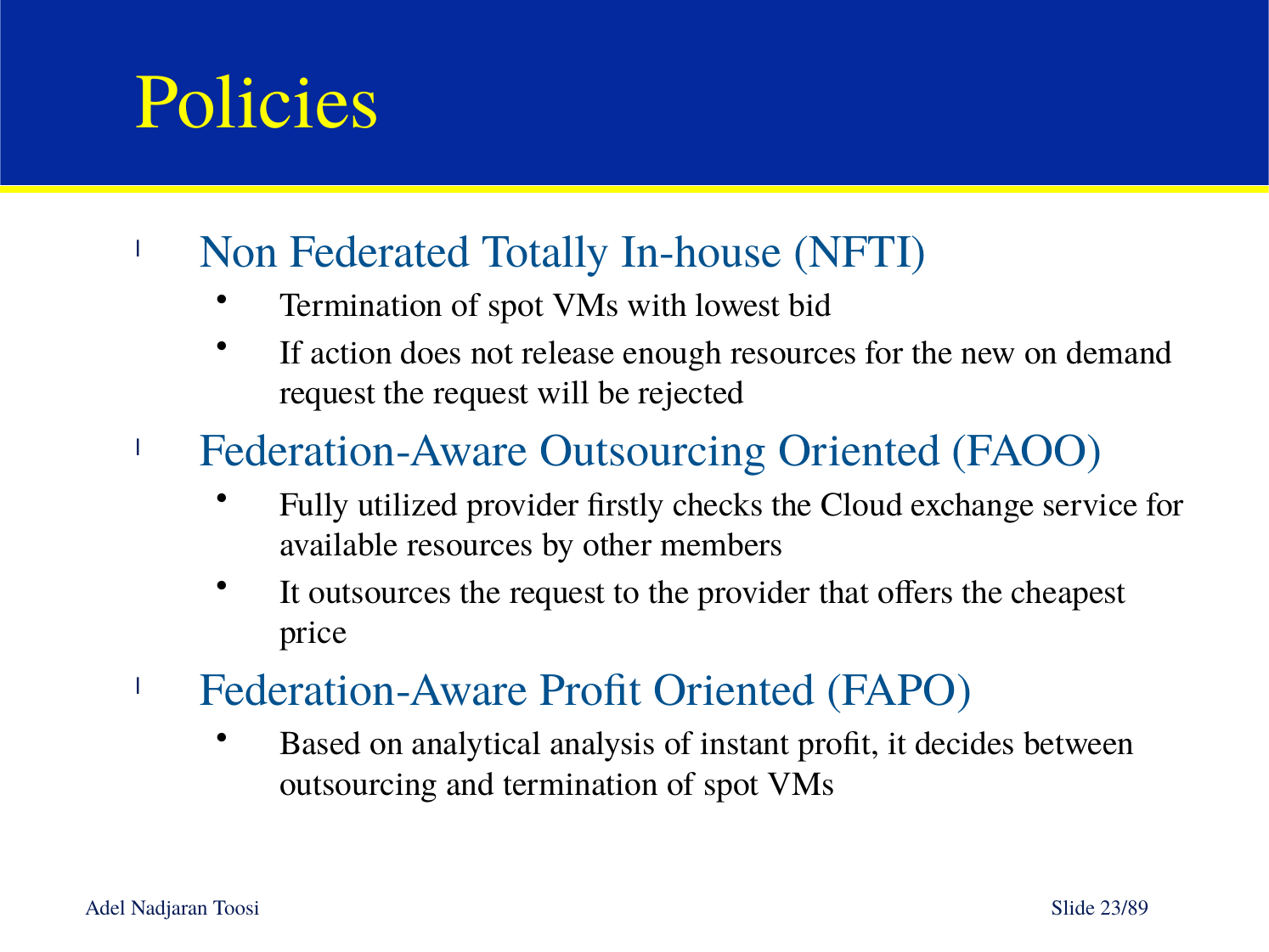

# Policies
Non Federated Totally In-house (NFTI)
Termination of spot VMs with lowest bid
If action does not release enough resources for the new on demand request the request will be rejected
Federation-Aware Outsourcing Oriented (FAOO)
Fully utilized provider firstly checks the Cloud exchange service for available resources by other members
It outsources the request to the provider that offers the cheapest price
Federation-Aware Profit Oriented (FAPO)
Based on analytical analysis of instant profit, it decides between outsourcing and termination of spot VMs